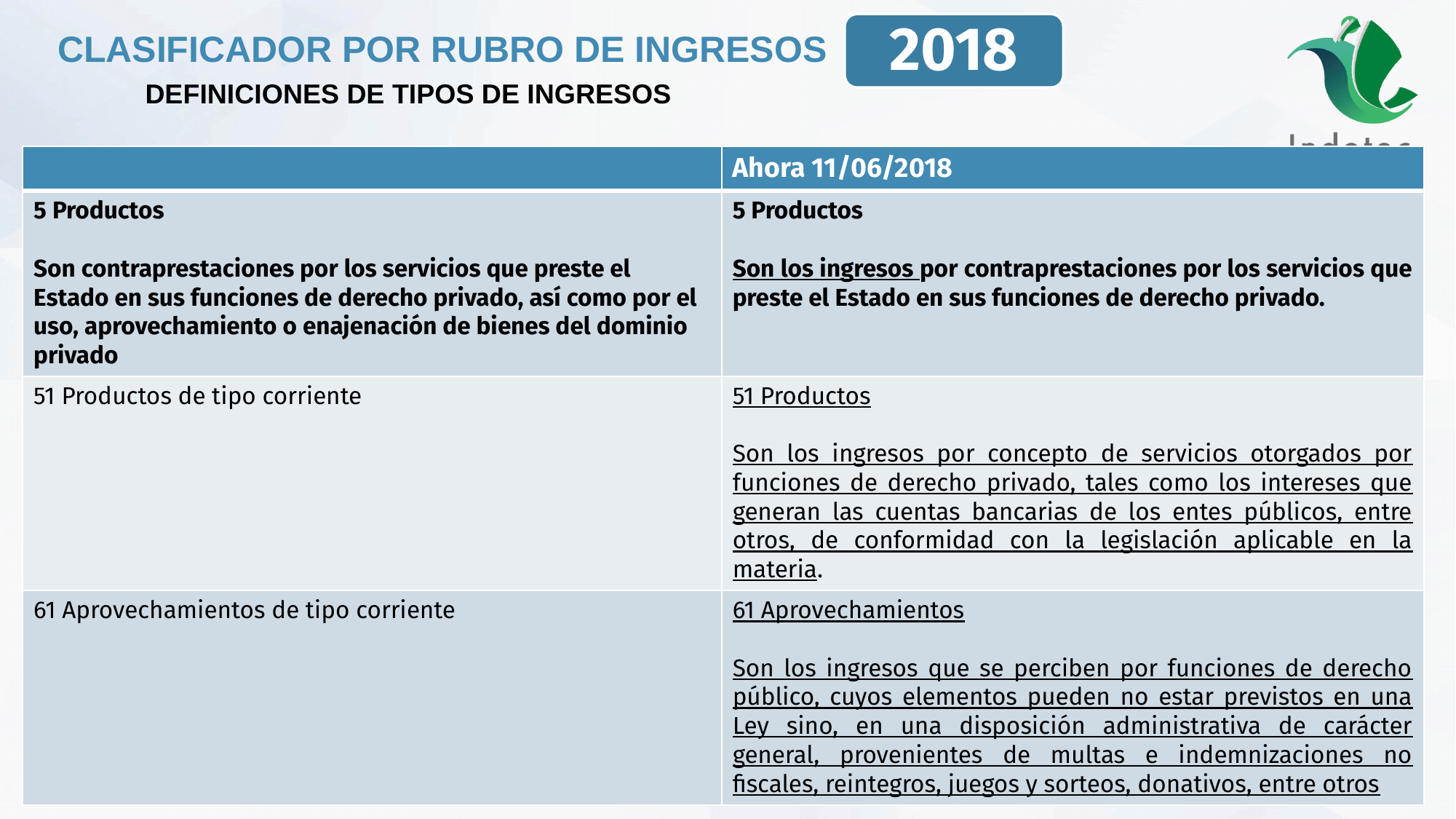

2018
CLASIFICADOR POR RUBRO DE INGRESOS
DEFINICIONES DE TIPOS DE INGRESOS
|  | Ahora 11/06/2018 |
| --- | --- |
| 5 Productos Son contraprestaciones por los servicios que preste el Estado en sus funciones de derecho privado, así como por el uso, aprovechamiento o enajenación de bienes del dominio privado | 5 Productos Son los ingresos por contraprestaciones por los servicios que preste el Estado en sus funciones de derecho privado. |
| 51 Productos de tipo corriente | 51 Productos Son los ingresos por concepto de servicios otorgados por funciones de derecho privado, tales como los intereses que generan las cuentas bancarias de los entes públicos, entre otros, de conformidad con la legislación aplicable en la materia. |
| 61 Aprovechamientos de tipo corriente | 61 Aprovechamientos Son los ingresos que se perciben por funciones de derecho público, cuyos elementos pueden no estar previstos en una Ley sino, en una disposición administrativa de carácter general, provenientes de multas e indemnizaciones no fiscales, reintegros, juegos y sorteos, donativos, entre otros |